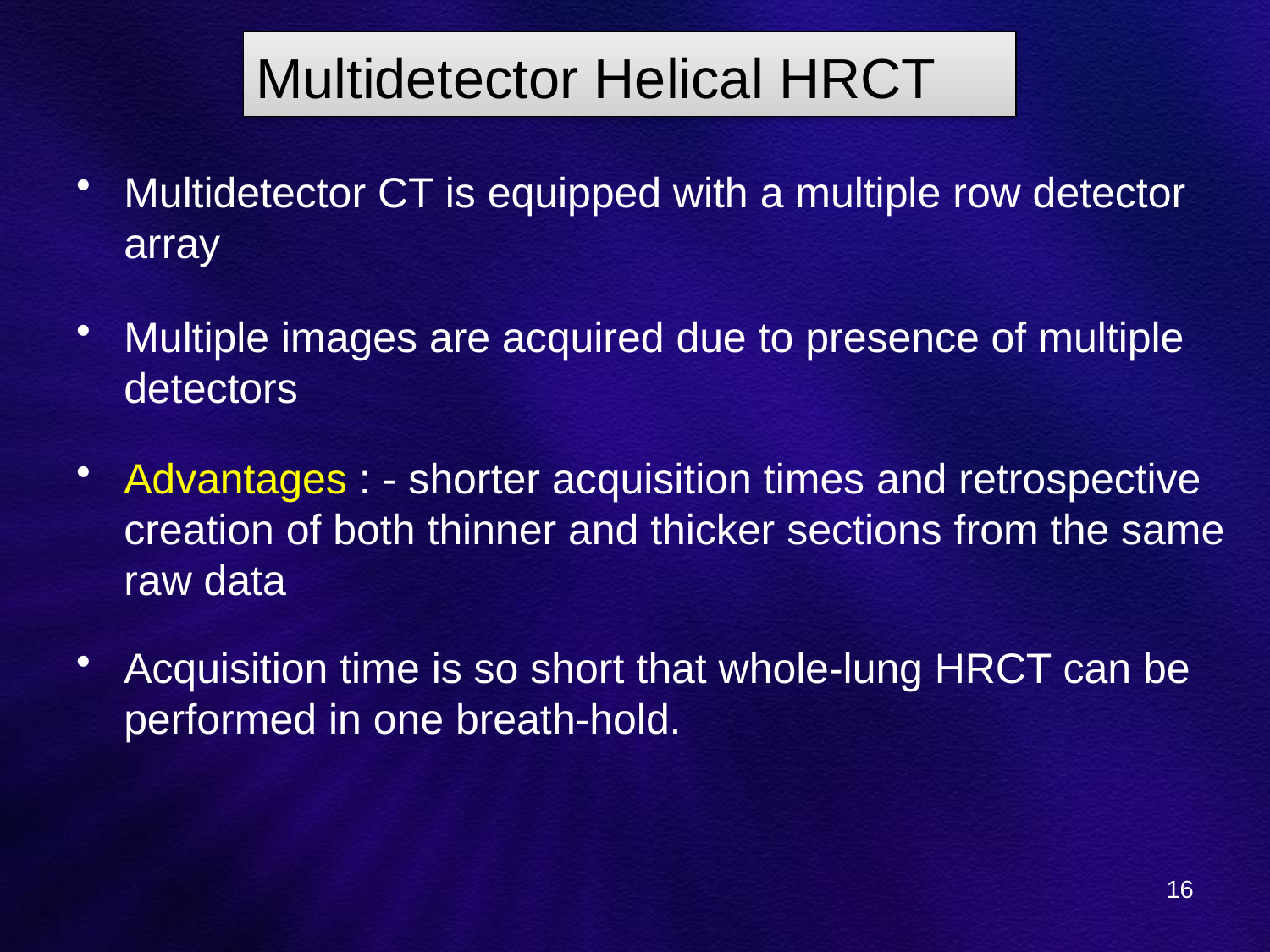

# Multidetector Helical HRCT
Multidetector CT is equipped with a multiple row detector array

Multiple images are acquired due to presence of multiple detectors

Advantages : - shorter acquisition times and retrospective creation of both thinner and thicker sections from the same raw data

Acquisition time is so short that whole-lung HRCT can be performed in one breath-hold.

16